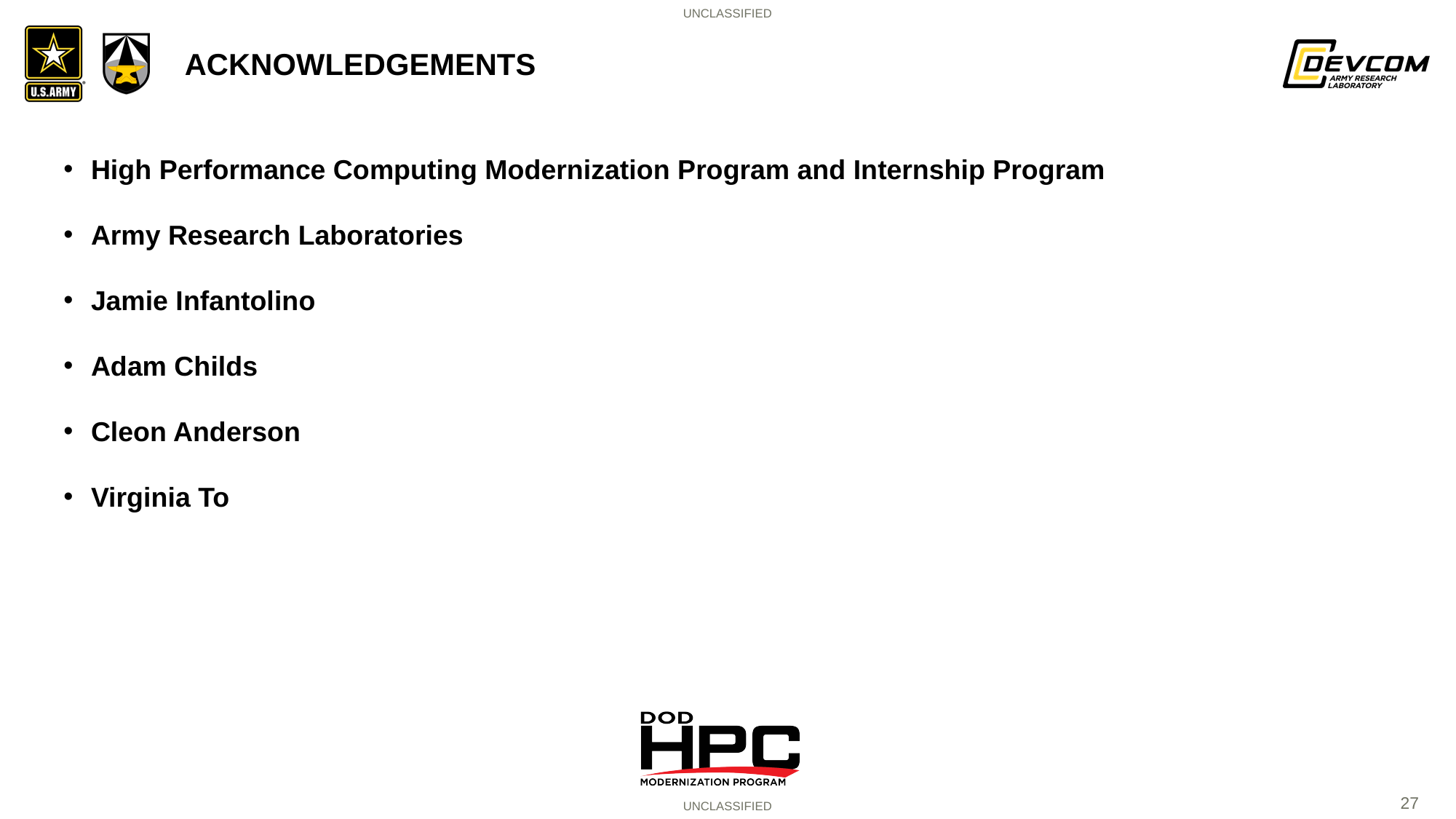

# Acknowledgements
High Performance Computing Modernization Program and Internship Program

Army Research Laboratories

Jamie Infantolino

Adam Childs

Cleon Anderson

Virginia To